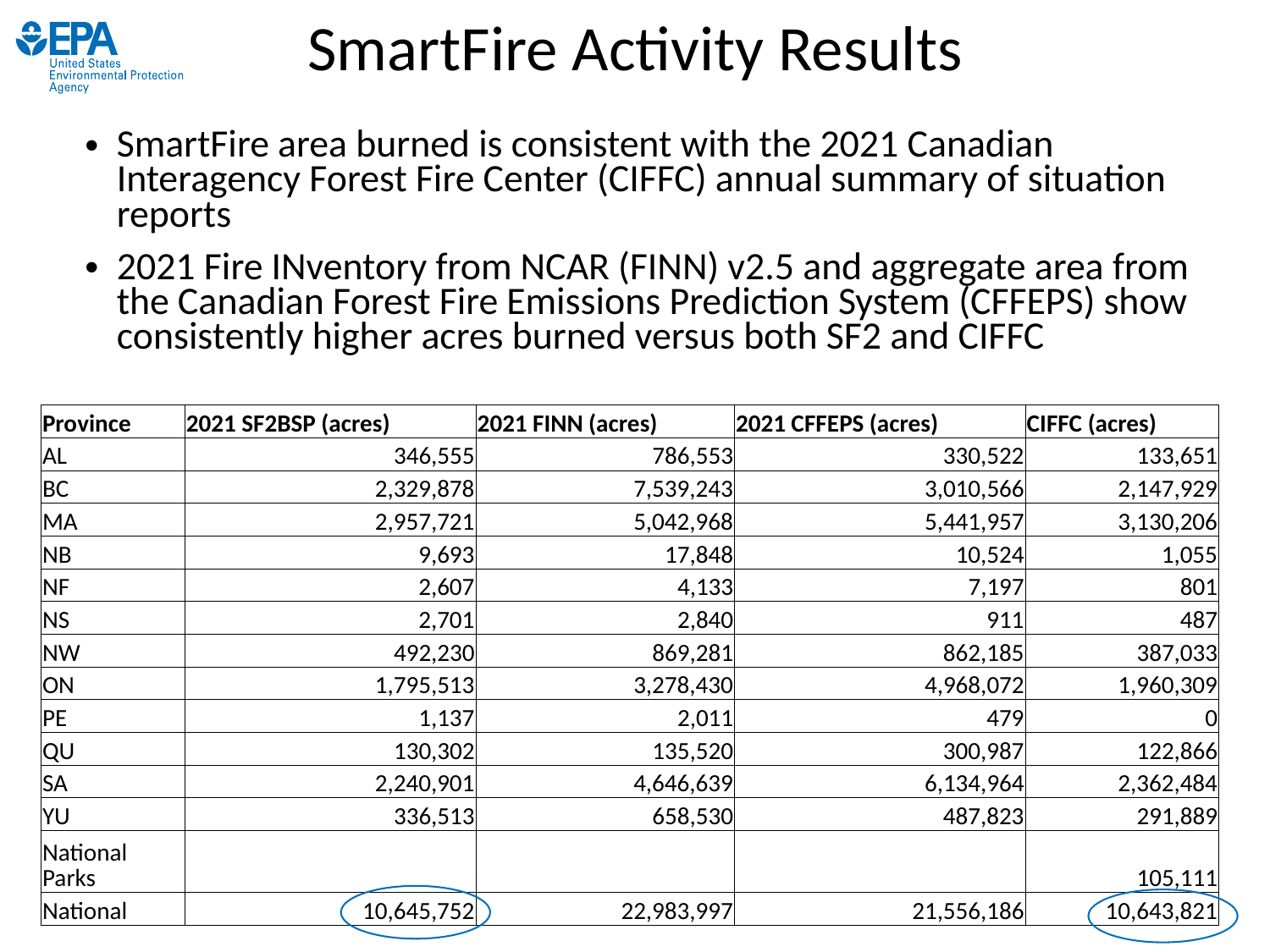

# SmartFire Activity Results
SmartFire area burned is consistent with the 2021 Canadian Interagency Forest Fire Center (CIFFC) annual summary of situation reports
2021 Fire INventory from NCAR (FINN) v2.5 and aggregate area from the Canadian Forest Fire Emissions Prediction System (CFFEPS) show consistently higher acres burned versus both SF2 and CIFFC
| Province | 2021 SF2BSP (acres) | 2021 FINN (acres) | 2021 CFFEPS (acres) | CIFFC (acres) |
| --- | --- | --- | --- | --- |
| AL | 346,555 | 786,553 | 330,522 | 133,651 |
| BC | 2,329,878 | 7,539,243 | 3,010,566 | 2,147,929 |
| MA | 2,957,721 | 5,042,968 | 5,441,957 | 3,130,206 |
| NB | 9,693 | 17,848 | 10,524 | 1,055 |
| NF | 2,607 | 4,133 | 7,197 | 801 |
| NS | 2,701 | 2,840 | 911 | 487 |
| NW | 492,230 | 869,281 | 862,185 | 387,033 |
| ON | 1,795,513 | 3,278,430 | 4,968,072 | 1,960,309 |
| PE | 1,137 | 2,011 | 479 | 0 |
| QU | 130,302 | 135,520 | 300,987 | 122,866 |
| SA | 2,240,901 | 4,646,639 | 6,134,964 | 2,362,484 |
| YU | 336,513 | 658,530 | 487,823 | 291,889 |
| National Parks |  |  |  | 105,111 |
| National | 10,645,752 | 22,983,997 | 21,556,186 | 10,643,821 |